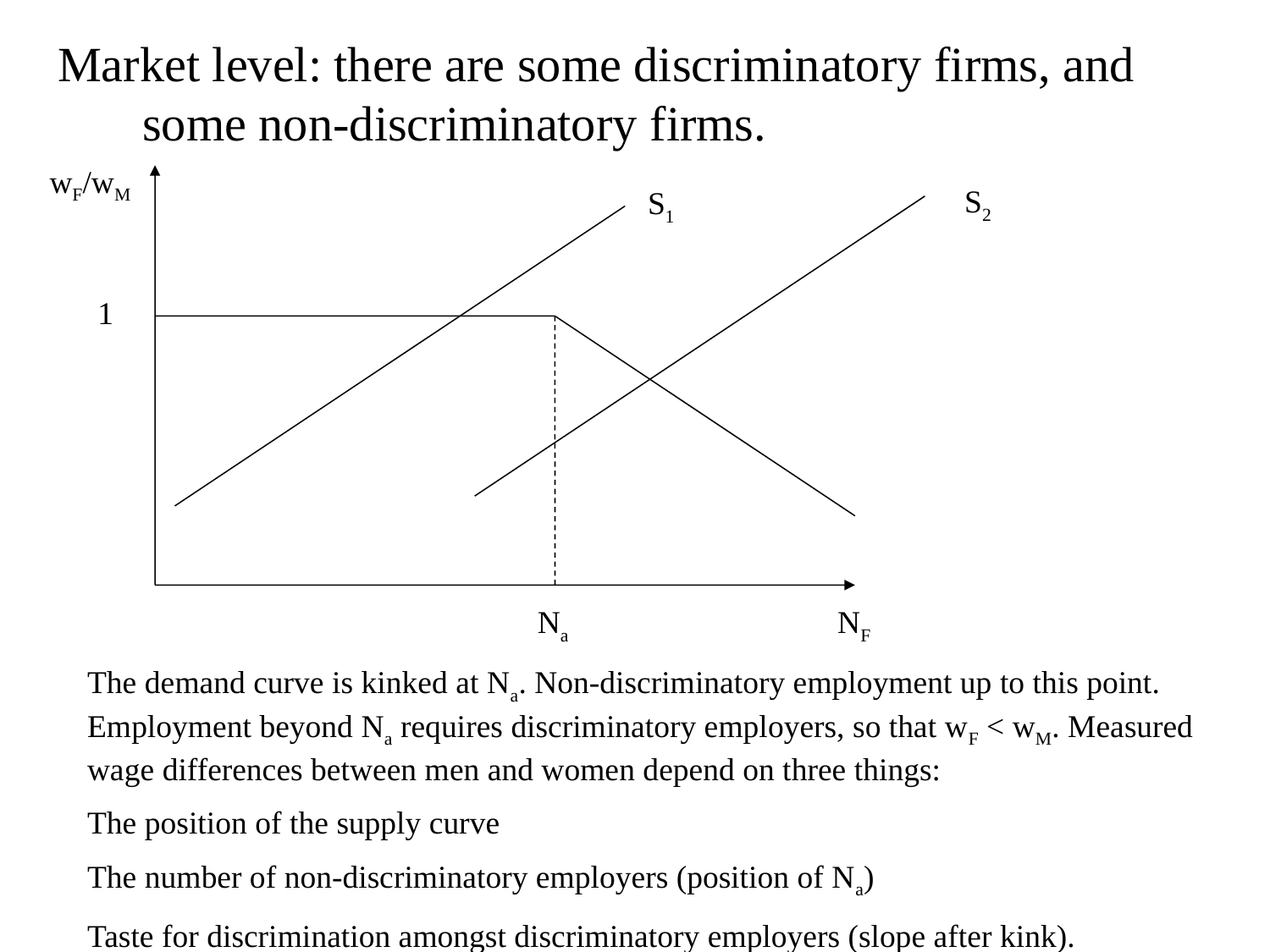

Market level: there are some discriminatory firms, and some non-discriminatory firms.
wF/wM

S2
S1

1

Na
NF
The demand curve is kinked at Na. Non-discriminatory employment up to this point. Employment beyond Na requires discriminatory employers, so that wF < wM. Measured wage differences between men and women depend on three things:
The position of the supply curve
The number of non-discriminatory employers (position of Na)
Taste for discrimination amongst discriminatory employers (slope after kink).